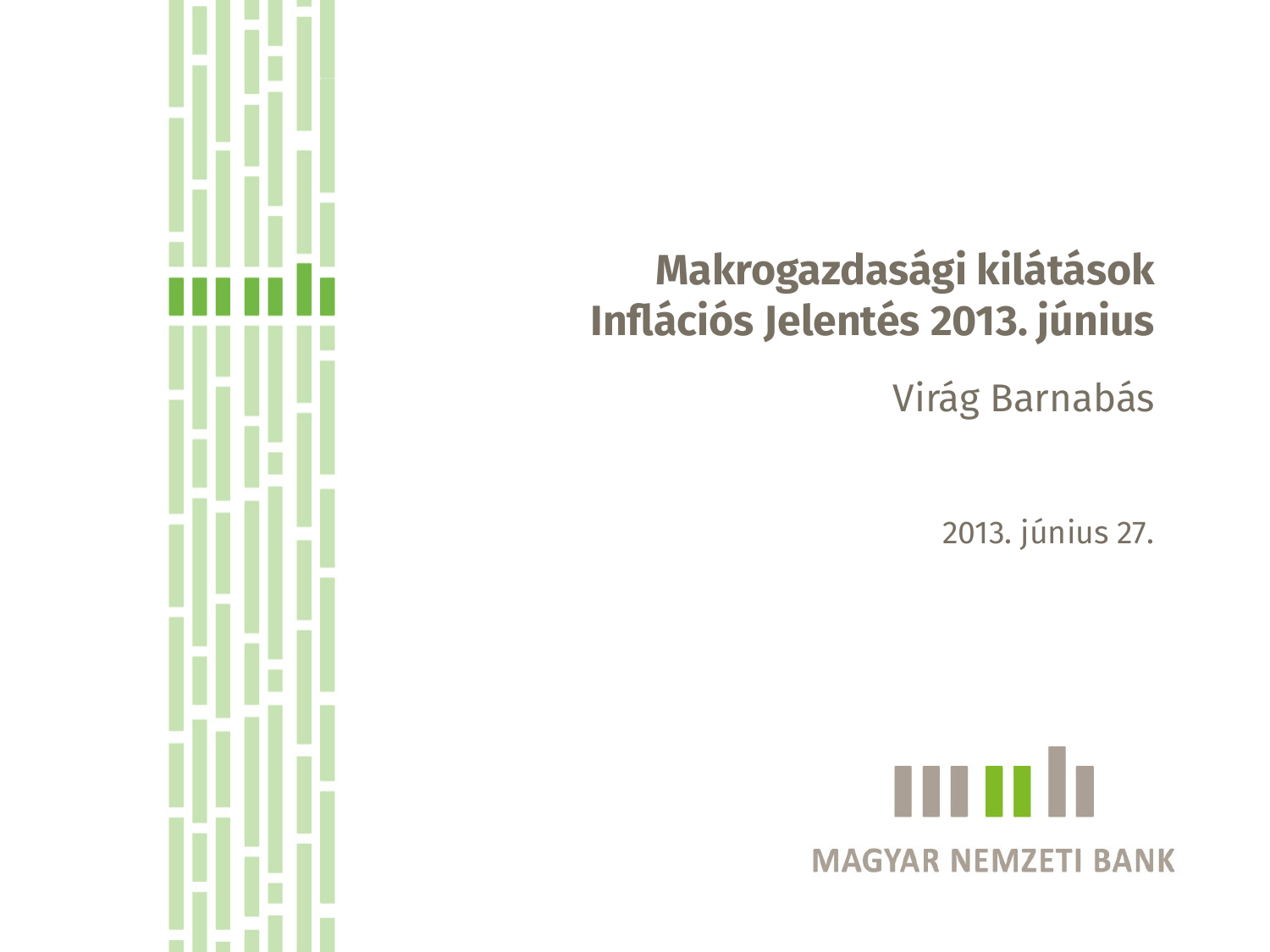

Makrogazdasági kilátások
 Inflációs Jelentés 2013. június
Virág Barnabás
2013. június 27.